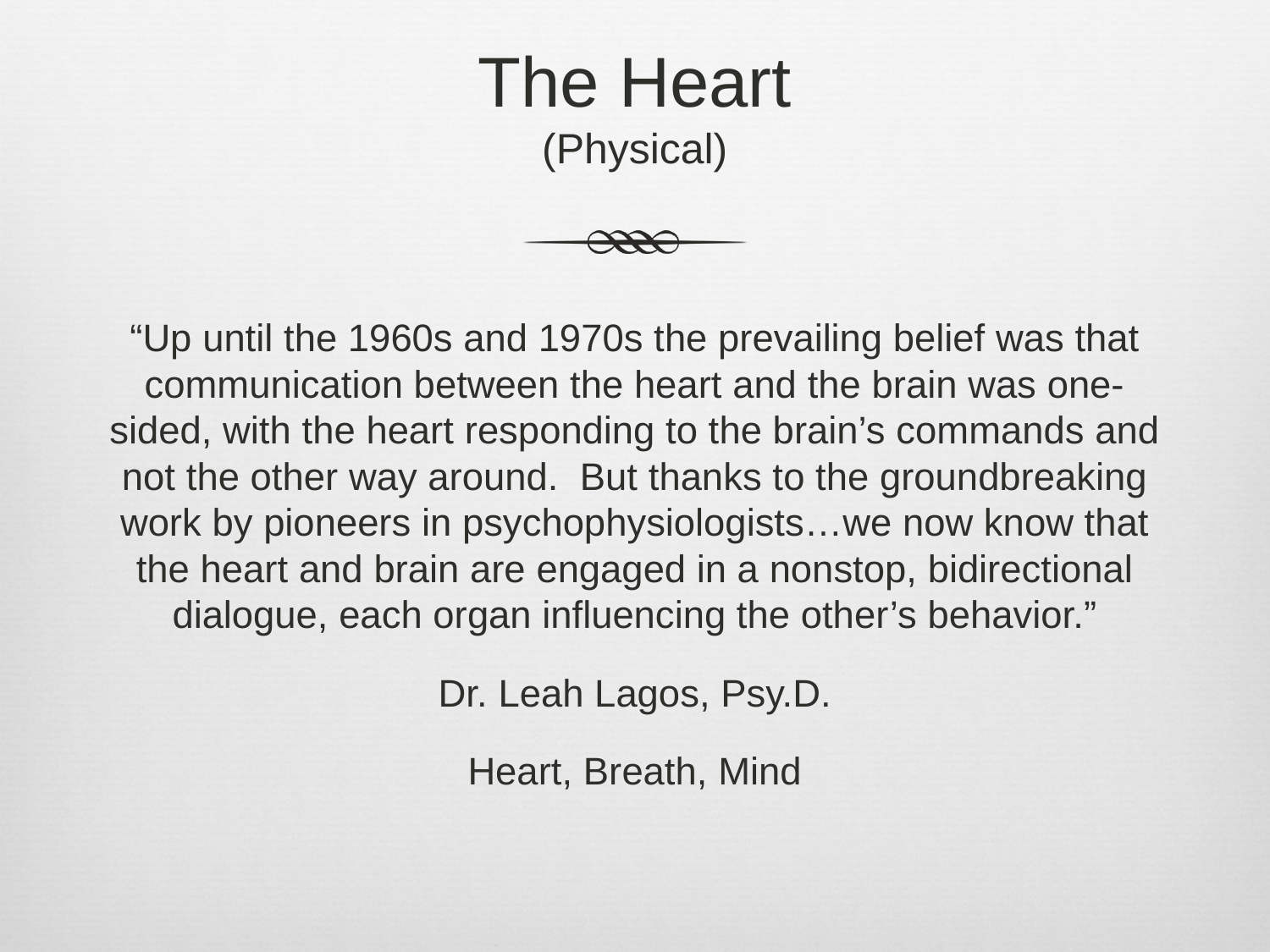

# The Heart (Physical)
“Up until the 1960s and 1970s the prevailing belief was that communication between the heart and the brain was one-sided, with the heart responding to the brain’s commands and not the other way around.  But thanks to the groundbreaking work by pioneers in psychophysiologists…we now know that the heart and brain are engaged in a nonstop, bidirectional dialogue, each organ influencing the other’s behavior.”
Dr. Leah Lagos, Psy.D.
Heart, Breath, Mind